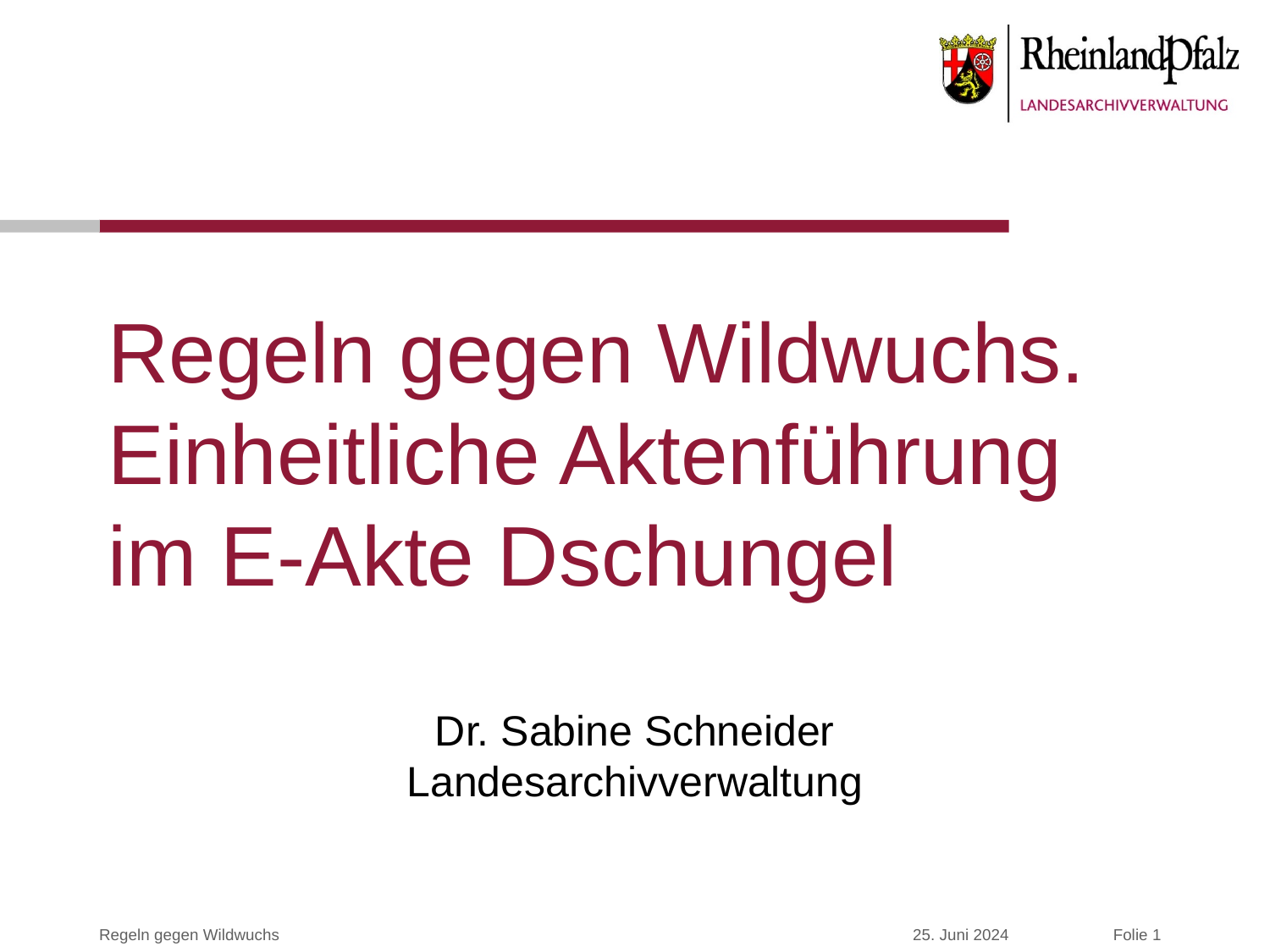

# Regeln gegen Wildwuchs. Einheitliche Aktenführung im E-Akte Dschungel
Dr. Sabine Schneider
Landesarchivverwaltung